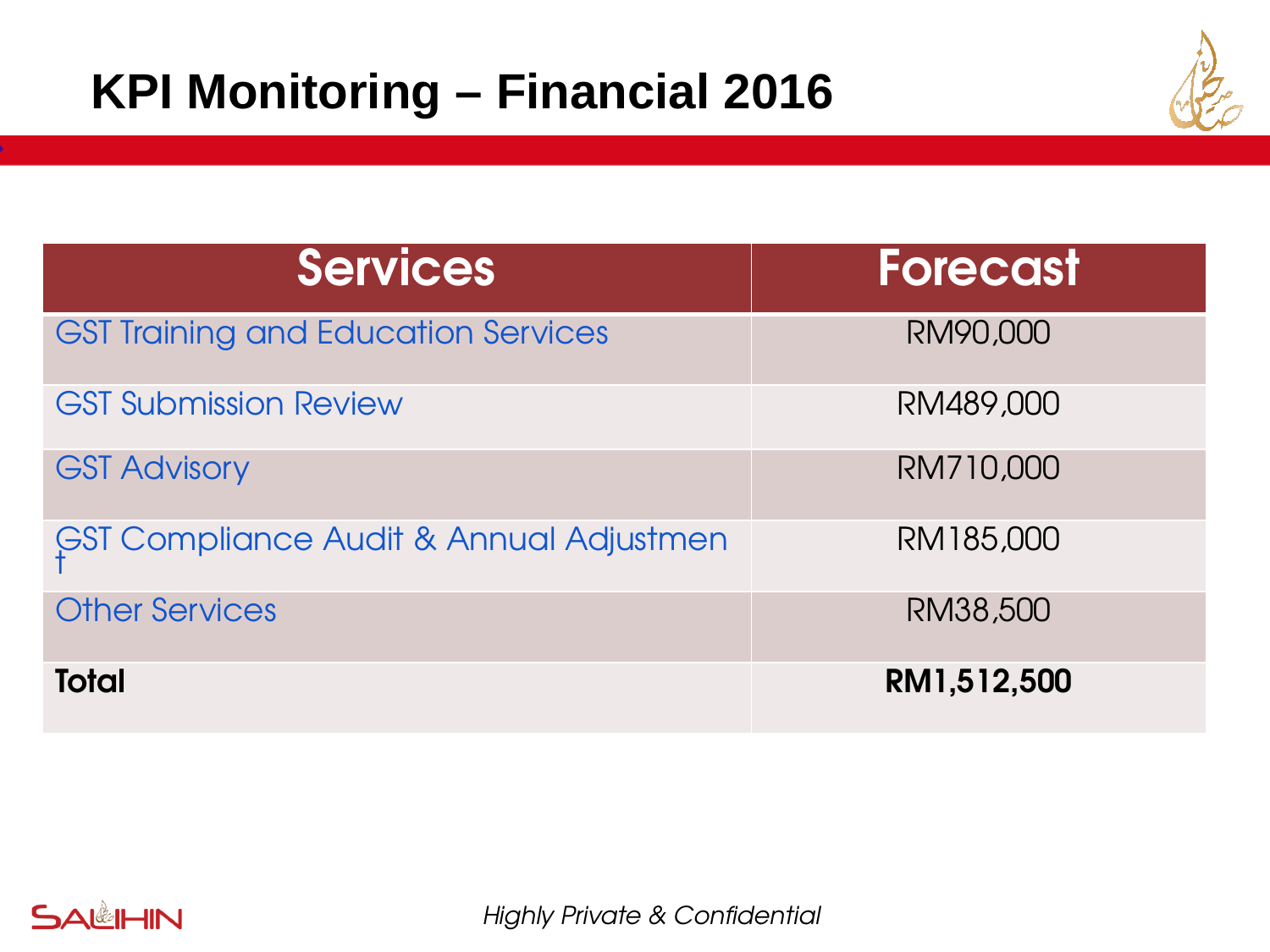

KPI Monitoring – Financial 2016
| Services | Forecast |
| --- | --- |
| GST Training and Education Services | RM90,000 |
| GST Submission Review | RM489,000 |
| GST Advisory | RM710,000 |
| GST Compliance Audit & Annual Adjustment | RM185,000 |
| Other Services | RM38,500 |
| Total | RM1,512,500 |